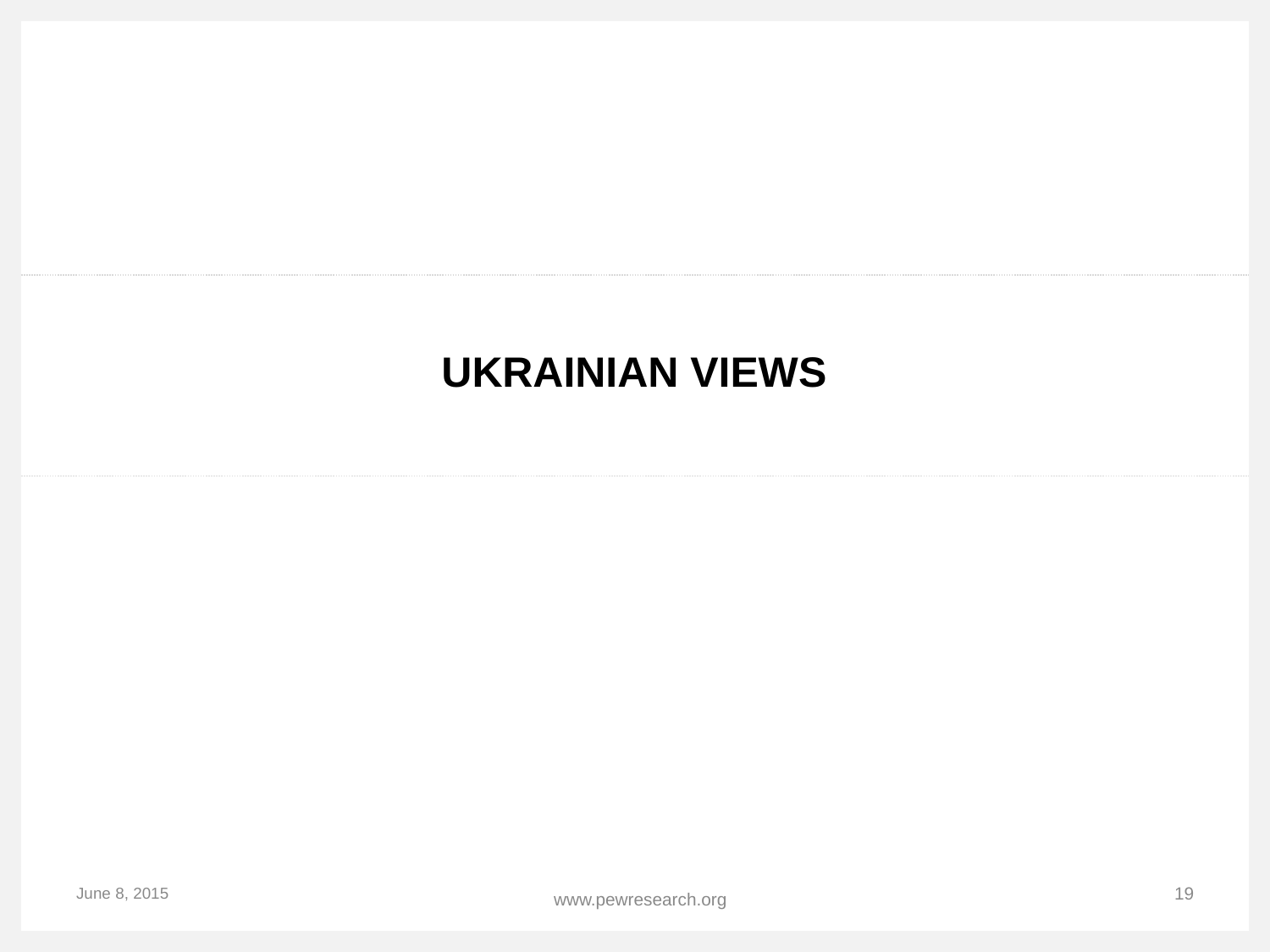

# Ukrainian Views
June 8, 2015
19
www.pewresearch.org